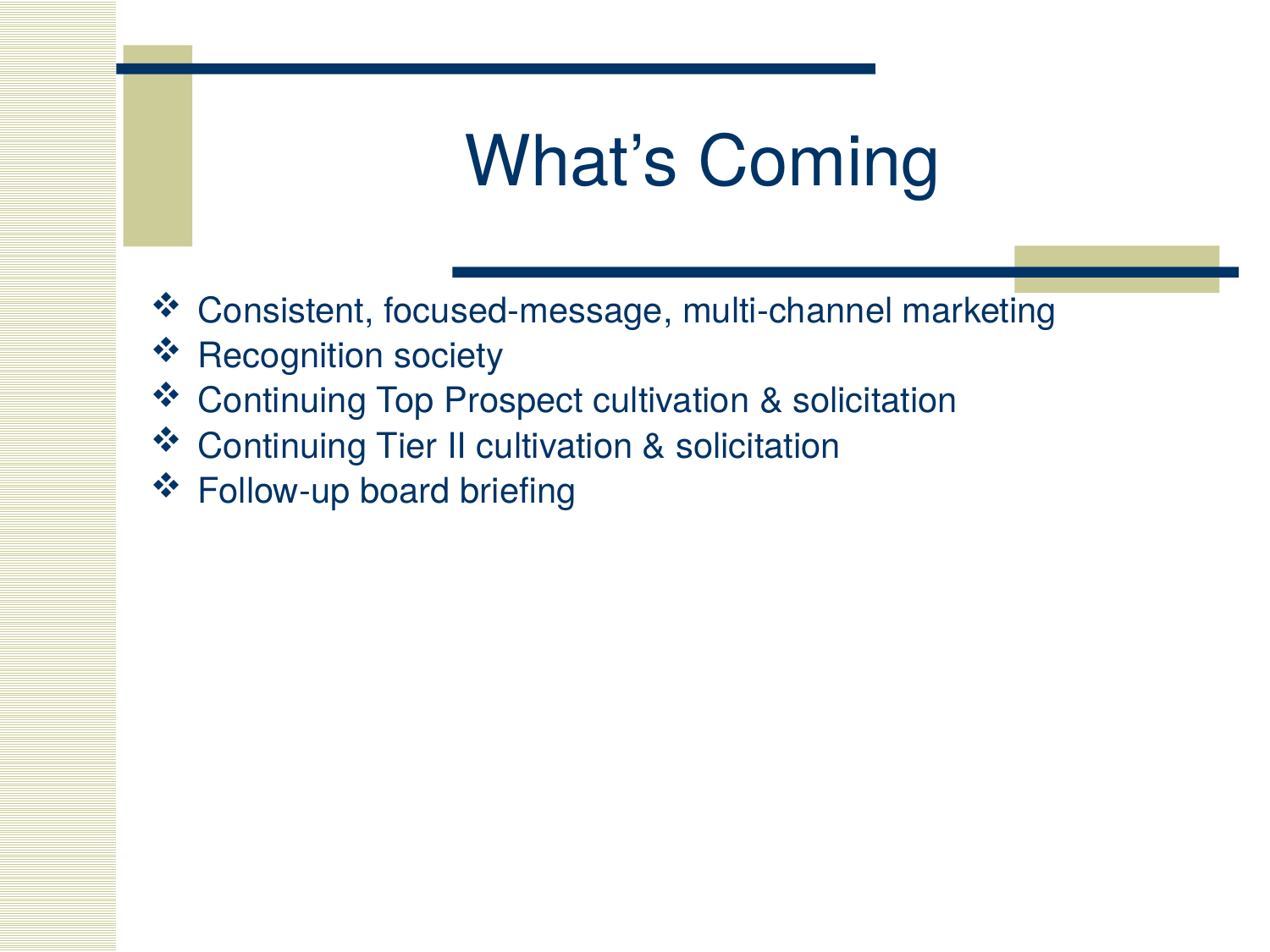

# What’s Coming
Consistent, focused-message, multi-channel marketing
Recognition society
Continuing Top Prospect cultivation & solicitation
Continuing Tier II cultivation & solicitation
Follow-up board briefing